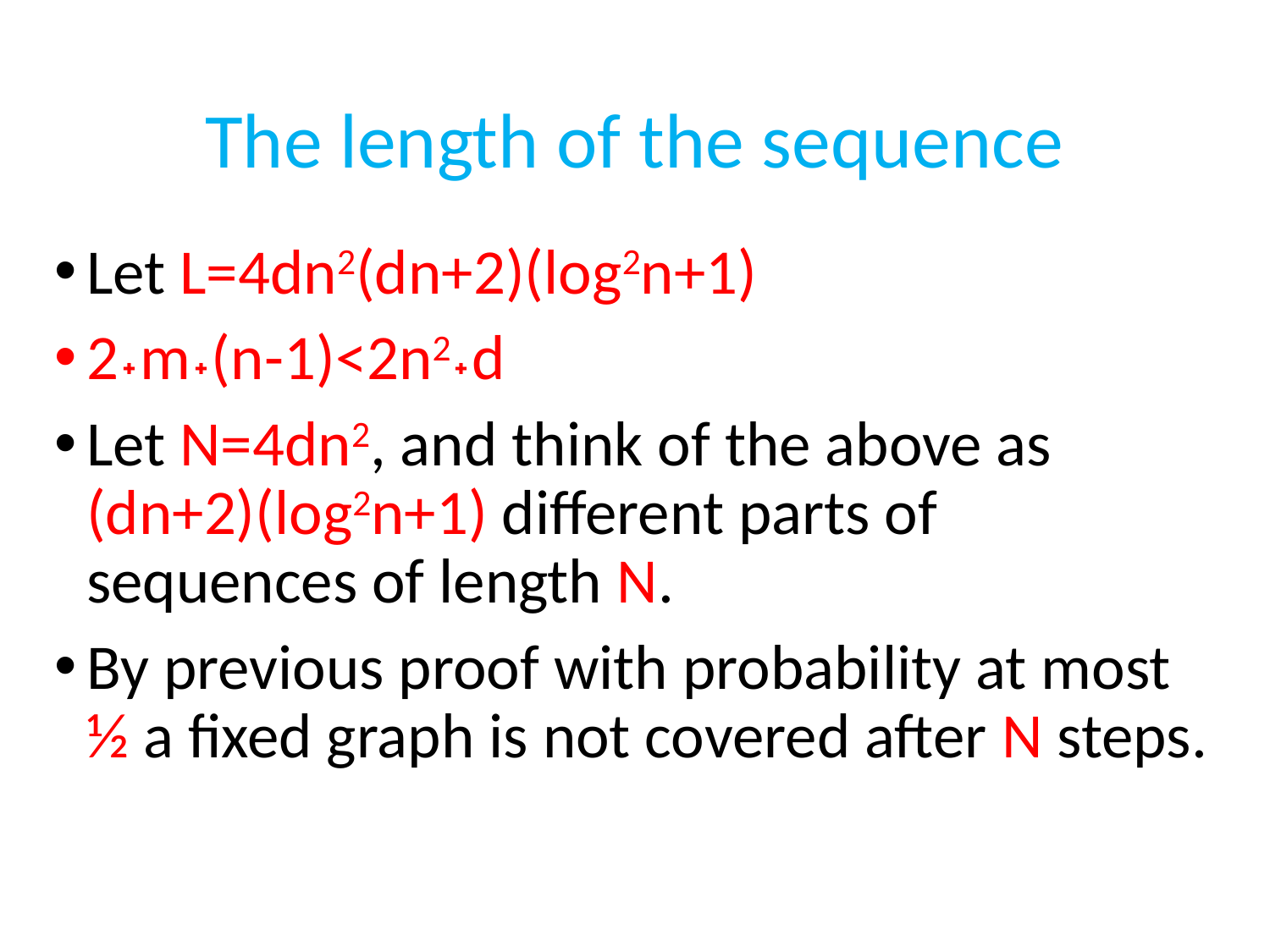

# The length of the sequence
Let L=4dn2(dn+2)(log2n+1)
2˖m˖(n-1)<2n2˖d
Let N=4dn2, and think of the above as (dn+2)(log2n+1) different parts of sequences of length N.
By previous proof with probability at most  ½ a fixed graph is not covered after N steps.